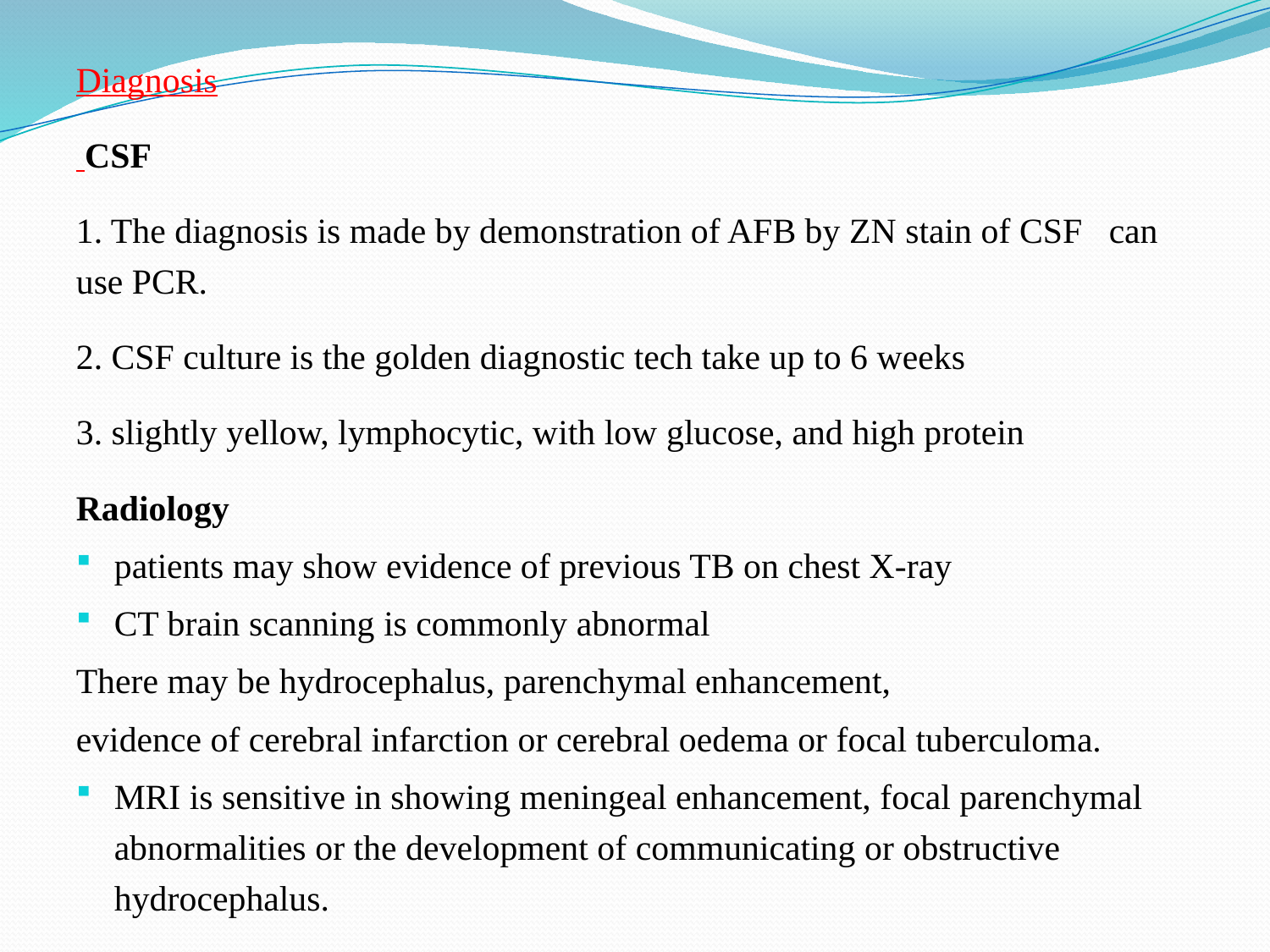

Diagnosis
 CSF
1. The diagnosis is made by demonstration of AFB by ZN stain of CSF   can use PCR.
2. CSF culture is the golden diagnostic tech take up to 6 weeks
3. slightly yellow, lymphocytic, with low glucose, and high protein
Radiology
patients may show evidence of previous TB on chest X-ray
CT brain scanning is commonly abnormal
There may be hydrocephalus, parenchymal enhancement,
evidence of cerebral infarction or cerebral oedema or focal tuberculoma.
MRI is sensitive in showing meningeal enhancement, focal parenchymal abnormalities or the development of communicating or obstructive hydrocephalus.